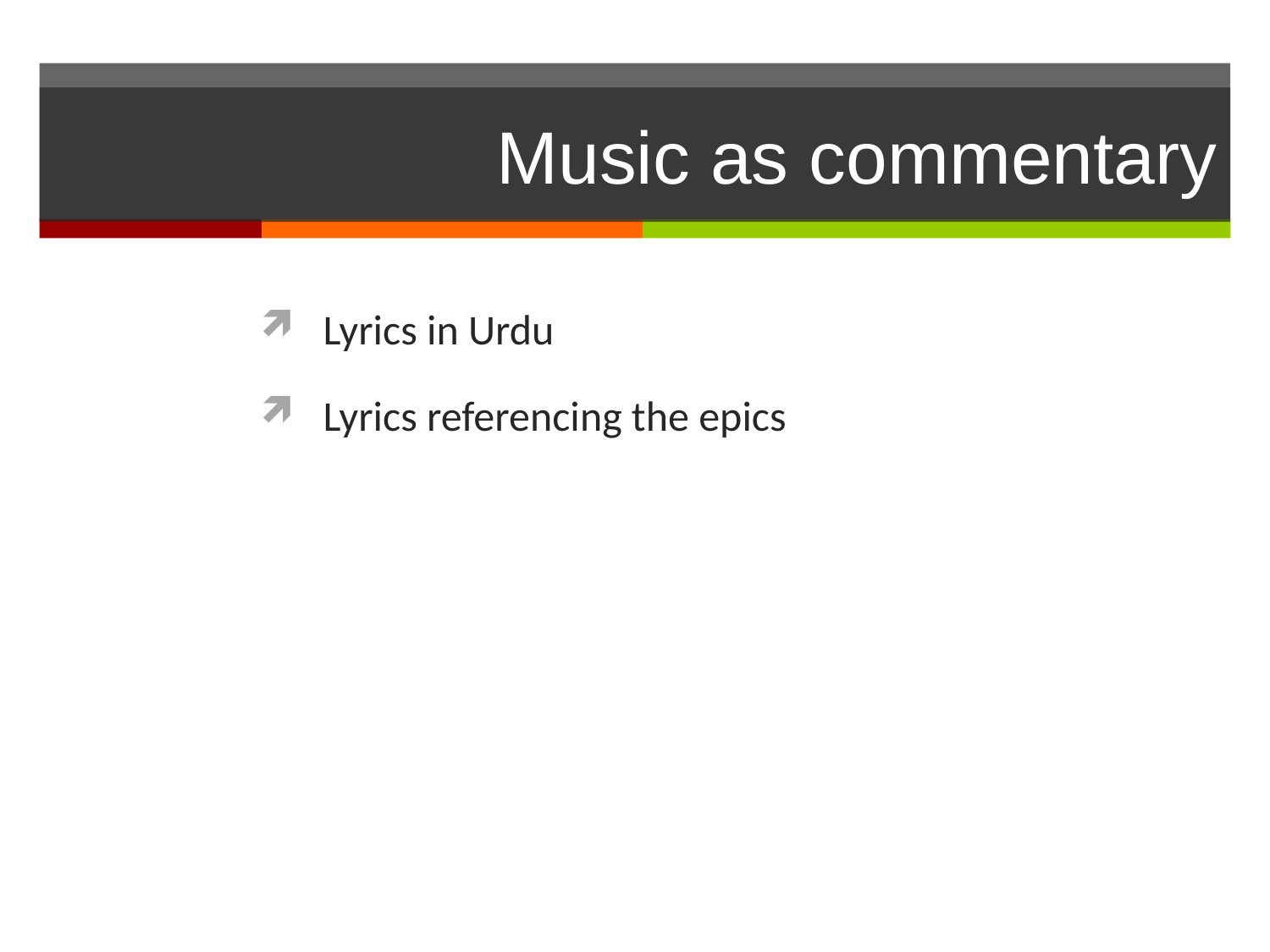

# Music as commentary
Lyrics in Urdu
Lyrics referencing the epics